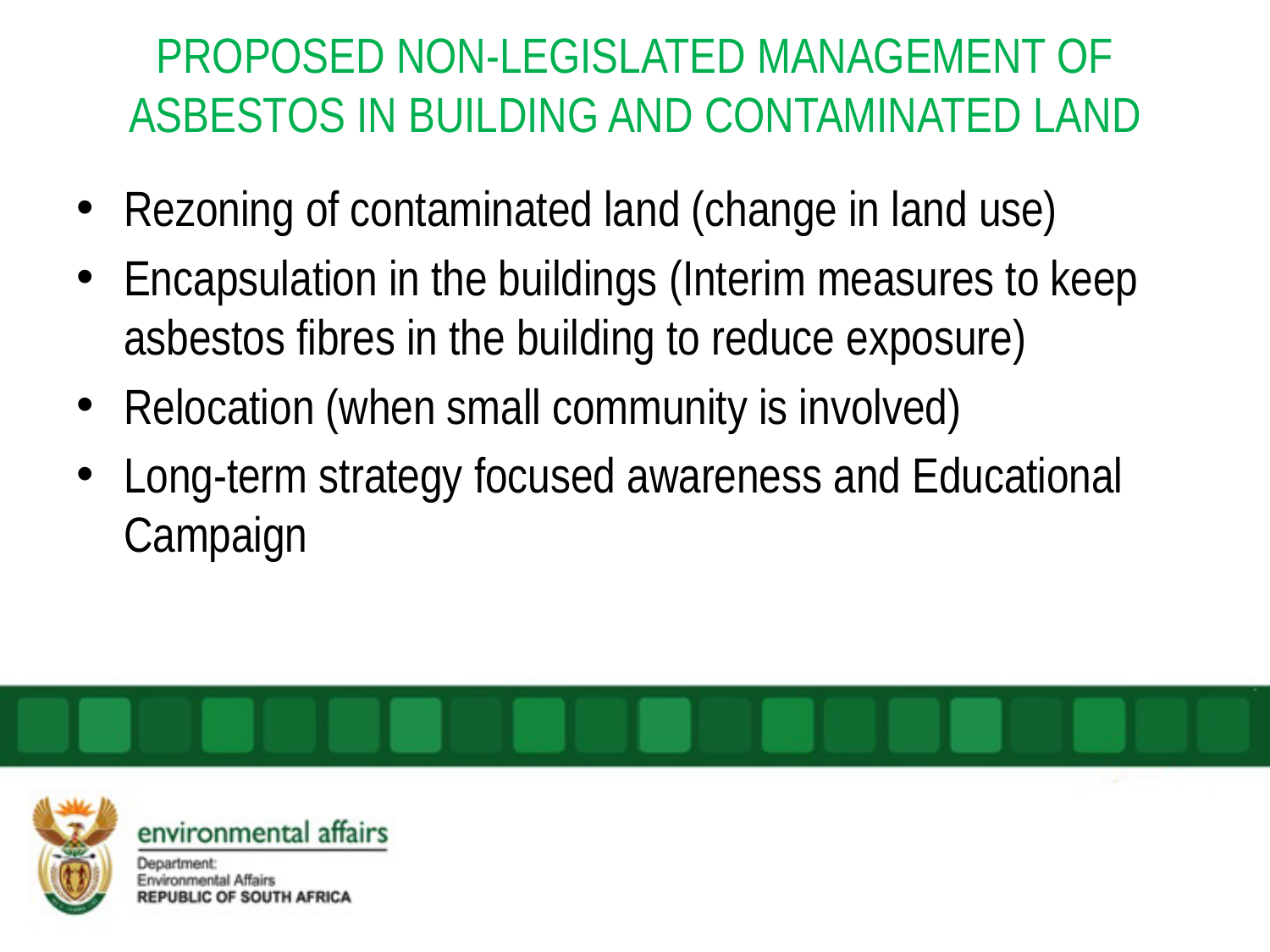

# PROPOSED NON-LEGISLATED MANAGEMENT OF ASBESTOS IN BUILDING AND CONTAMINATED LAND
Rezoning of contaminated land (change in land use)
Encapsulation in the buildings (Interim measures to keep asbestos fibres in the building to reduce exposure)
Relocation (when small community is involved)
Long-term strategy focused awareness and Educational Campaign